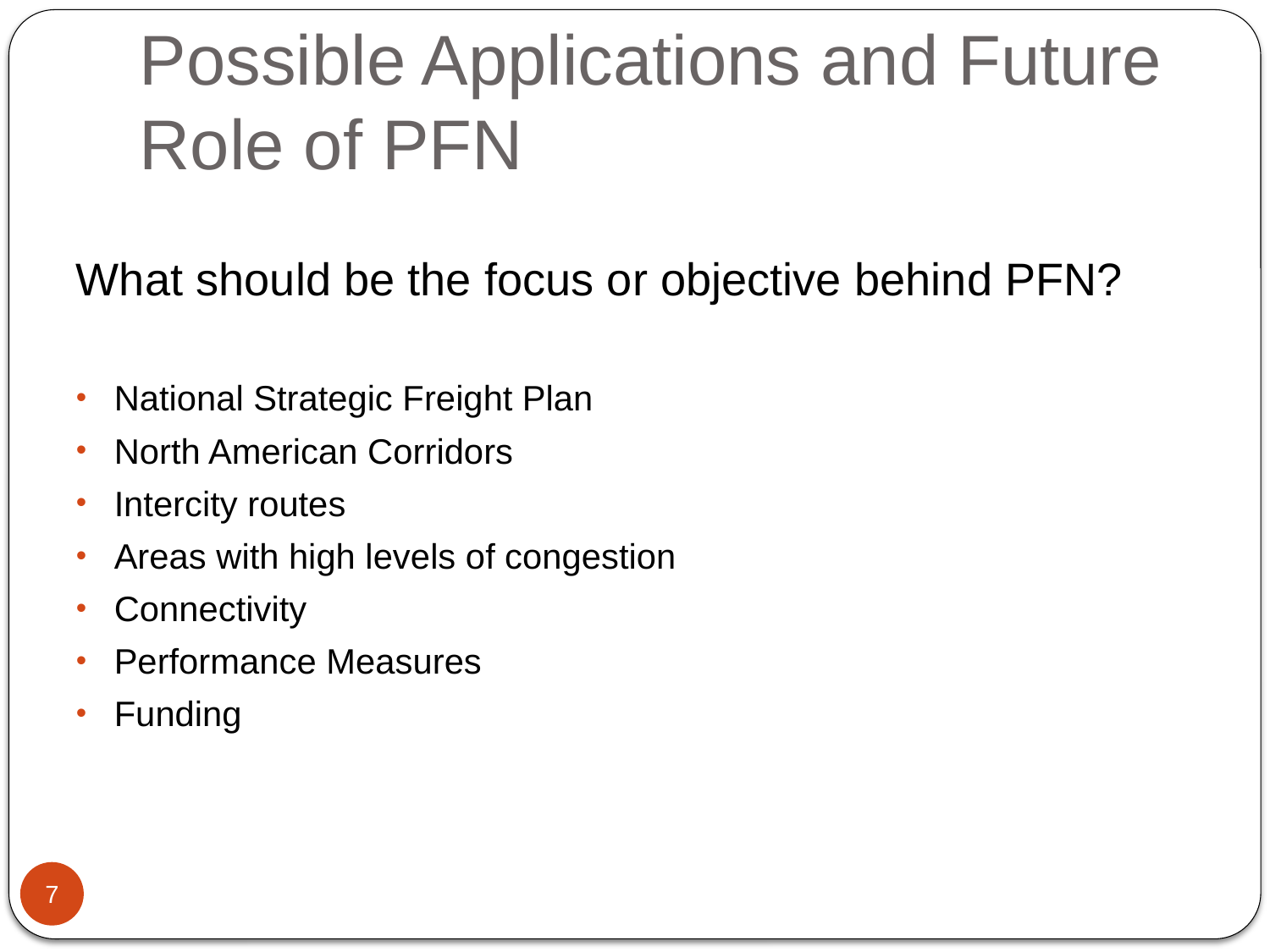

# Possible Applications and Future Role of PFN
What should be the focus or objective behind PFN?

National Strategic Freight Plan
North American Corridors
Intercity routes
Areas with high levels of congestion
Connectivity
Performance Measures
Funding
7